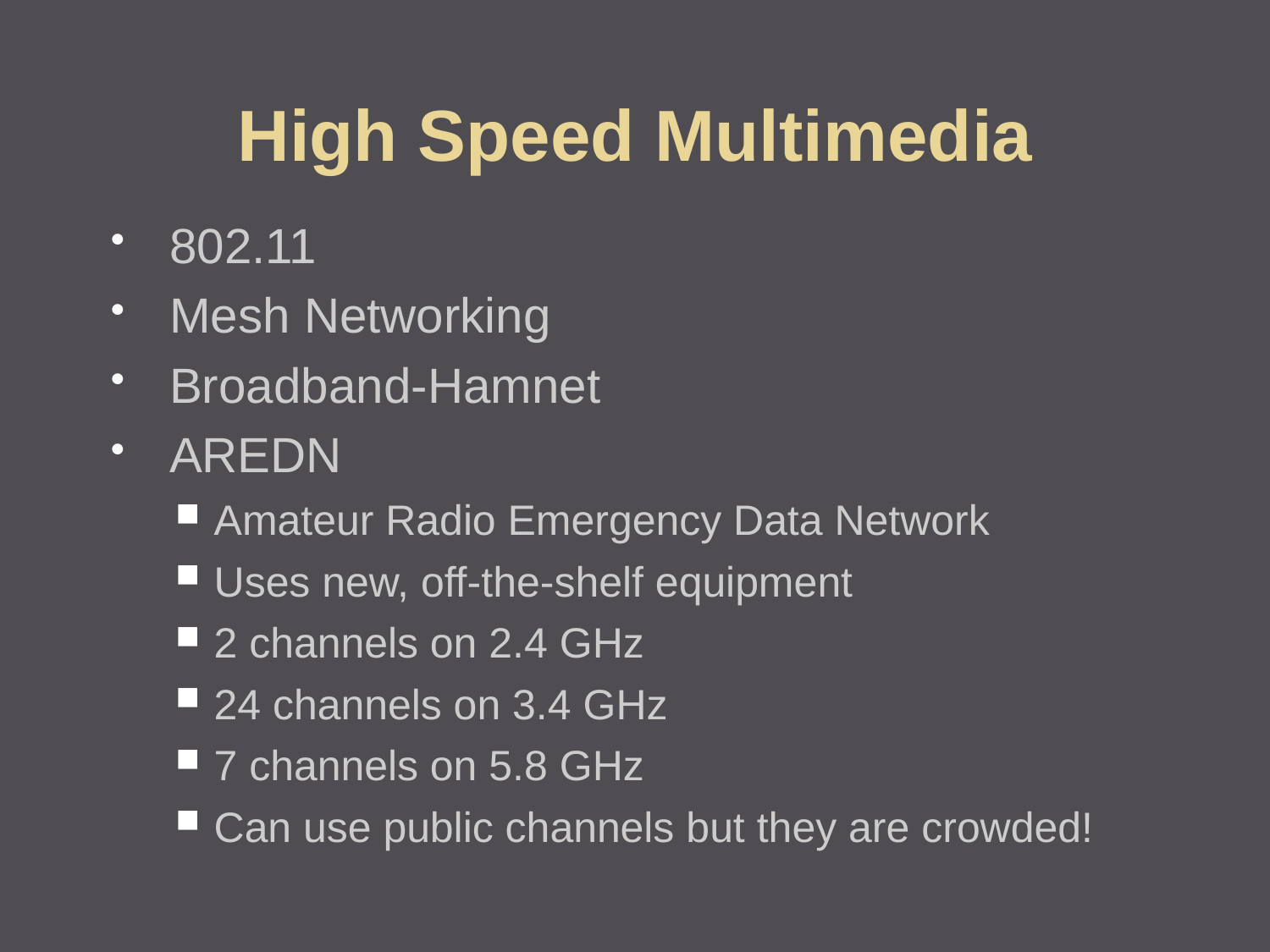

High Speed Multimedia
802.11
Mesh Networking
Broadband-Hamnet
AREDN
Amateur Radio Emergency Data Network
Uses new, off-the-shelf equipment
2 channels on 2.4 GHz
24 channels on 3.4 GHz
7 channels on 5.8 GHz
Can use public channels but they are crowded!